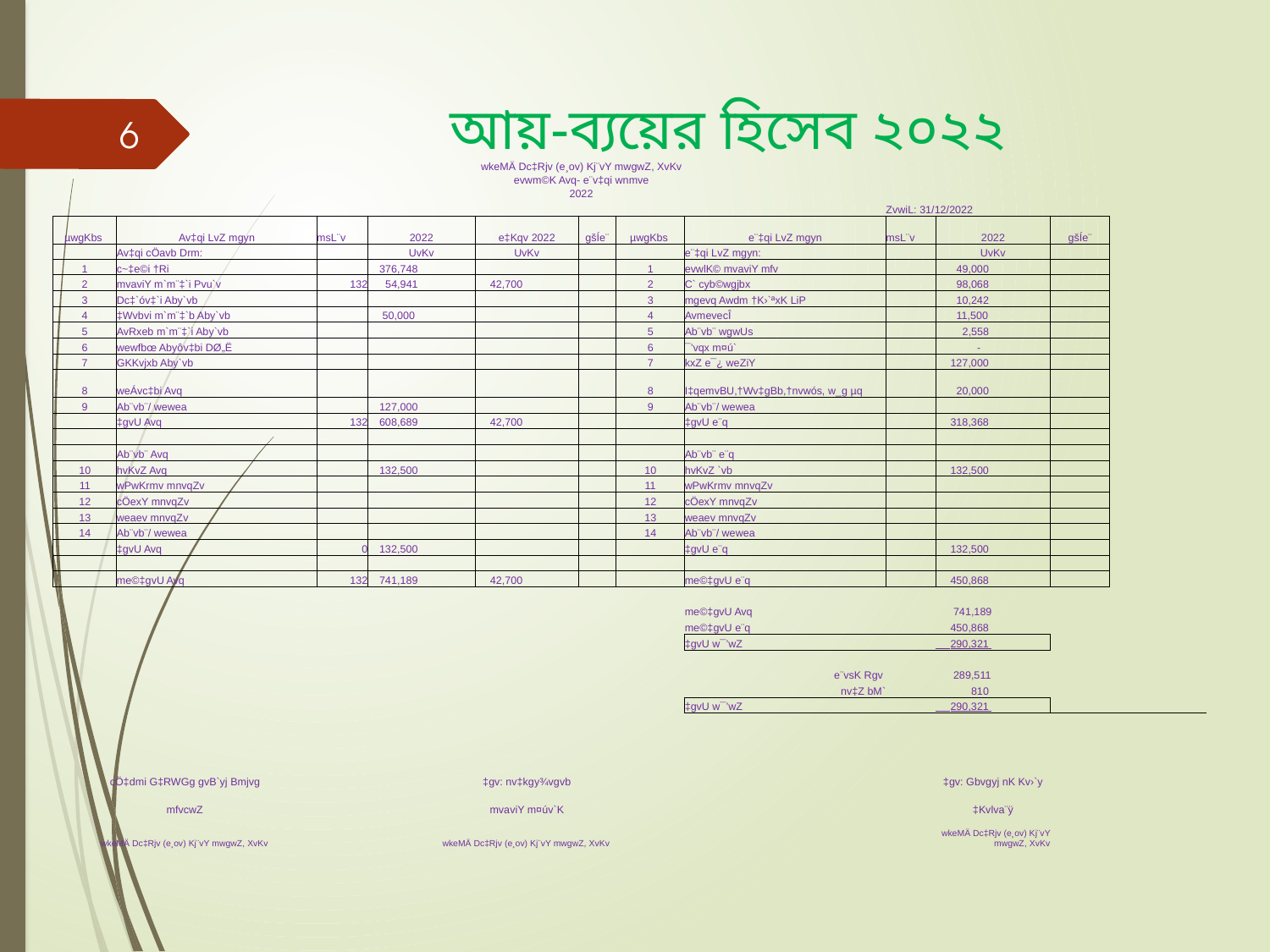

# আয়-ব্যয়ের হিসেব ২০২২
6
| wkeMÄ Dc‡Rjv (e¸ov) Kj¨vY mwgwZ, XvKv |  |  |  |  |  |  |  |  |  |  |  |
| --- | --- | --- | --- | --- | --- | --- | --- | --- | --- | --- | --- |
| evwm©K Avq- e¨v‡qi wnmve |  |  |  |  |  |  |  |  |  |  |  |
| 2022 |  |  |  |  |  |  |  |  |  |  |  |
|  |  |  |  |  |  |  |  | ZvwiL: 31/12/2022 |  |  |  |
| µwgKbs | Av‡qi LvZ mgyn | msL¨v | 2022 | e‡Kqv 2022 | gšÍe¨ | µwgKbs | e¨‡qi LvZ mgyn | msL¨v | 2022 | gšÍe¨ |  |
|  | Av‡qi cÖavb Drm: |  | UvKv | UvKv |  |  | e¨‡qi LvZ mgyn: |  | UvKv |  |  |
| 1 | c~‡e©i †Ri |  | 376,748 |  |  | 1 | evwlK© mvaviY mfv |  | 49,000 |  |  |
| 2 | mvaviY m`m¨‡`i Pvu`v | 132 | 54,941 | 42,700 |  | 2 | C` cyb©wgjbx |  | 98,068 |  |  |
| 3 | Dc‡`óv‡`i Aby`vb |  |  |  |  | 3 | mgevq Awdm †K›`ªxK LiP |  | 10,242 |  |  |
| 4 | ‡Wvbvi m`m¨‡`b Aby`vb |  | 50,000 |  |  | 4 | AvmevecÎ |  | 11,500 |  |  |
| 5 | AvRxeb m`m¨‡`i Aby`vb |  |  |  |  | 5 | Ab¨vb¨ wgwUs |  | 2,558 |  |  |
| 6 | wewfbœ Abyôv‡bi DØ„Ë |  |  |  |  | 6 | ¯’vqx m¤ú` |  | - |  |  |
| 7 | GKKvjxb Aby`vb |  |  |  |  | 7 | kxZ e¯¿ weZiY |  | 127,000 |  |  |
| 8 | weÁvc‡bi Avq |  |  |  |  | 8 | I‡qemvBU,†Wv‡gBb,†nvwós, w\_g µq |  | 20,000 |  |  |
| 9 | Ab¨vb¨/ wewea |  | 127,000 |  |  | 9 | Ab¨vb¨/ wewea |  |  |  |  |
|  | ‡gvU Avq | 132 | 608,689 | 42,700 |  |  | ‡gvU e¨q |  | 318,368 |  |  |
|  |  |  |  |  |  |  |  |  |  |  |  |
|  | Ab¨vb¨ Avq |  |  |  |  |  | Ab¨vb¨ e¨q |  |  |  |  |
| 10 | hvKvZ Avq |  | 132,500 |  |  | 10 | hvKvZ `vb |  | 132,500 |  |  |
| 11 | wPwKrmv mnvqZv |  |  |  |  | 11 | wPwKrmv mnvqZv |  |  |  |  |
| 12 | cÖexY mnvqZv |  |  |  |  | 12 | cÖexY mnvqZv |  |  |  |  |
| 13 | weaev mnvqZv |  |  |  |  | 13 | weaev mnvqZv |  |  |  |  |
| 14 | Ab¨vb¨/ wewea |  |  |  |  | 14 | Ab¨vb¨/ wewea |  |  |  |  |
|  | ‡gvU Avq | 0 | 132,500 |  |  |  | ‡gvU e¨q |  | 132,500 |  |  |
|  |  |  |  |  |  |  |  |  |  |  |  |
|  | me©‡gvU Avq | 132 | 741,189 | 42,700 |  |  | me©‡gvU e¨q |  | 450,868 |  |  |
|  |  |  |  |  |  |  |  |  |  |  |  |
|  |  |  |  |  |  |  | me©‡gvU Avq |  | 741,189 |  |  |
|  |  |  |  |  |  |  | me©‡gvU e¨q |  | 450,868 |  |  |
|  |  |  |  |  |  |  | ‡gvU w¯’wZ |  | 290,321 |  |  |
|  |  |  |  |  |  |  |  |  |  |  |  |
|  |  |  |  |  |  |  | e¨vsK Rgv |  | 289,511 |  |  |
|  |  |  |  |  |  |  | nv‡Z bM` |  | 810 |  |  |
|  |  |  |  |  |  |  | ‡gvU w¯’wZ |  | 290,321 |  |  |
|  |  |  |  |  |  |  |  |  |  |  |  |
|  |  |  |  |  |  |  |  |  |  |  |  |
|  |  |  |  |  |  |  |  |  |  |  |  |
| cÖ‡dmi G‡RWGg gvB`yj Bmjvg |  |  |  | ‡gv: nv‡kgy¾vgvb |  |  |  |  | ‡gv: Gbvgyj nK Kv›`y |  |  |
| mfvcwZ |  |  |  | mvaviY m¤úv`K |  |  |  |  | ‡Kvlva¨ÿ |  |  |
| wkeMÄ Dc‡Rjv (e¸ov) Kj¨vY mwgwZ, XvKv |  |  | wkeMÄ Dc‡Rjv (e¸ov) Kj¨vY mwgwZ, XvKv |  |  |  |  |  | wkeMÄ Dc‡Rjv (e¸ov) Kj¨vY mwgwZ, XvKv |  |  |